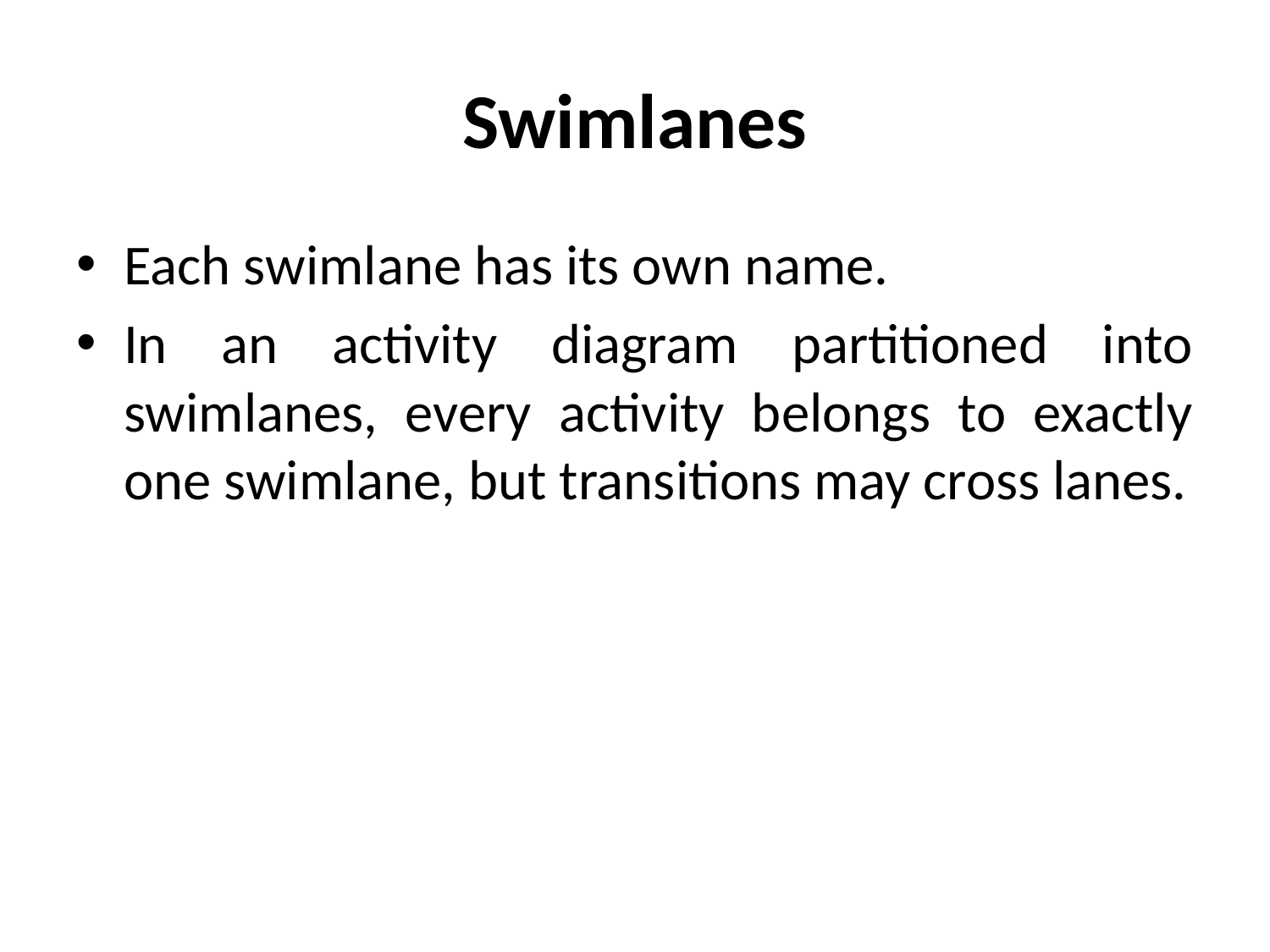

# Swimlanes
Each swimlane has its own name.
In an activity diagram partitioned into swimlanes, every activity belongs to exactly one swimlane, but transitions may cross lanes.